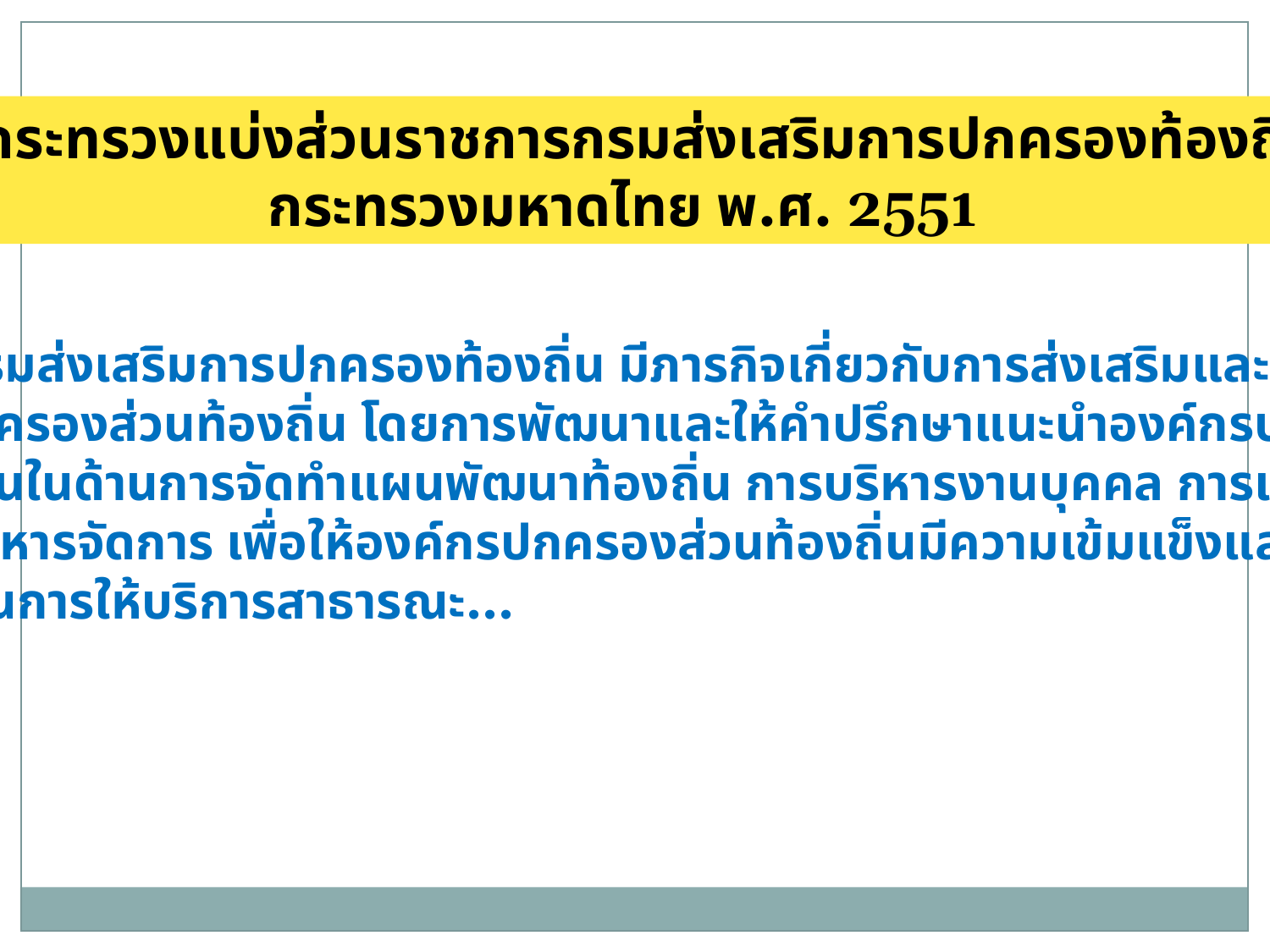

กฎกระทรวงแบ่งส่วนราชการกรมส่งเสริมการปกครองท้องถิ่น
กระทรวงมหาดไทย พ.ศ. 2551
ข้อ 2 ให้กรมส่งเสริมการปกครองท้องถิ่น มีภารกิจเกี่ยวกับการส่งเสริมและสนับสนุน
องค์กรปกครองส่วนท้องถิ่น โดยการพัฒนาและให้คำปรึกษาแนะนำองค์กรปกครอง
ส่วนท้องถิ่นในด้านการจัดทำแผนพัฒนาท้องถิ่น การบริหารงานบุคคล การเงิน การคลัง
และการบริหารจัดการ เพื่อให้องค์กรปกครองส่วนท้องถิ่นมีความเข้มแข็งและมี
ศักยภาพในการให้บริการสาธารณะ...